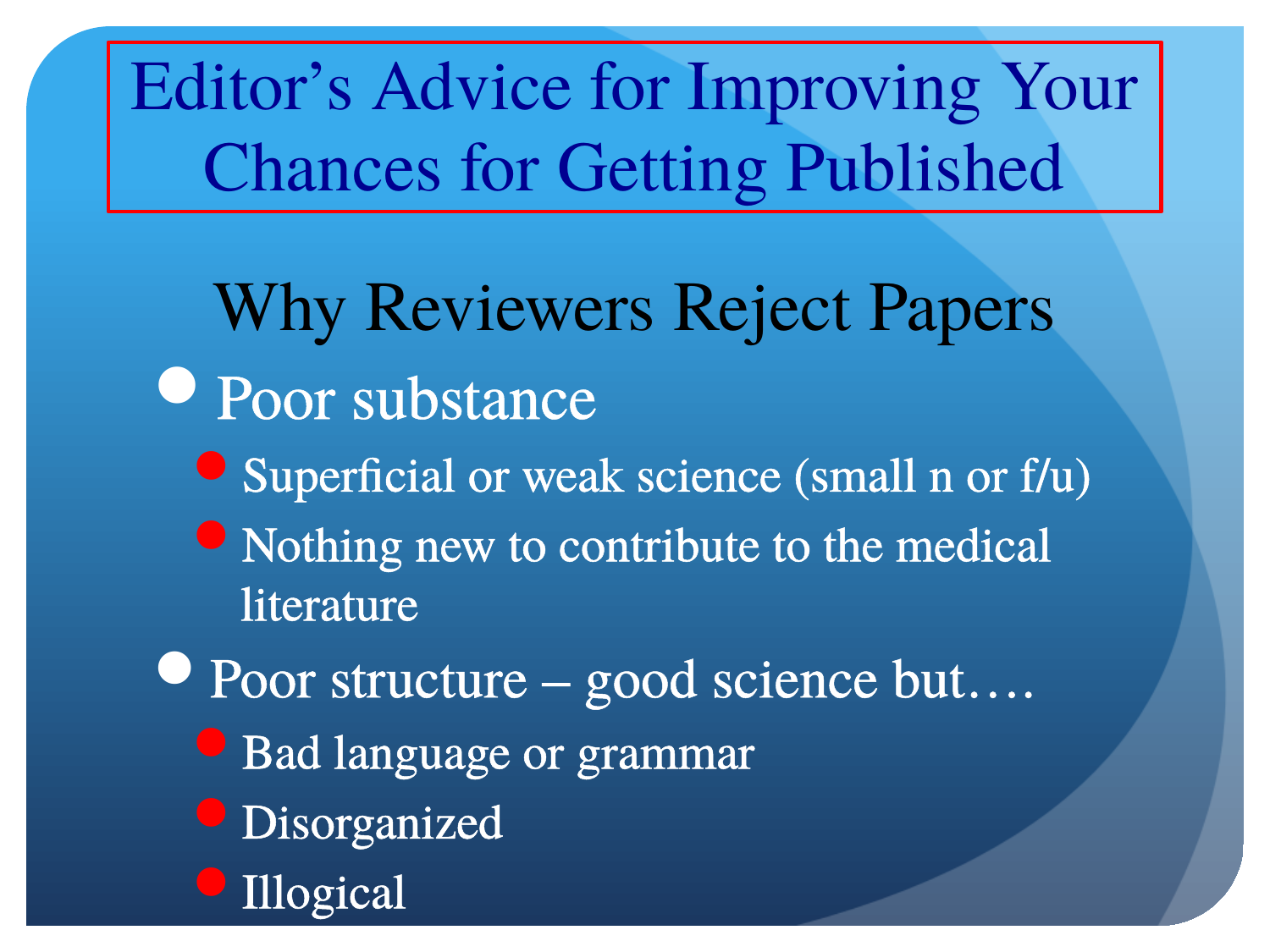

# Editor’s Advice for Improving Your Chances for Getting Published
Why Reviewers Reject Papers
Poor substance
Superficial or weak science (small n or f/u)
Nothing new to contribute to the medical literature
Poor structure – good science but….
Bad language or grammar
Disorganized
Illogical